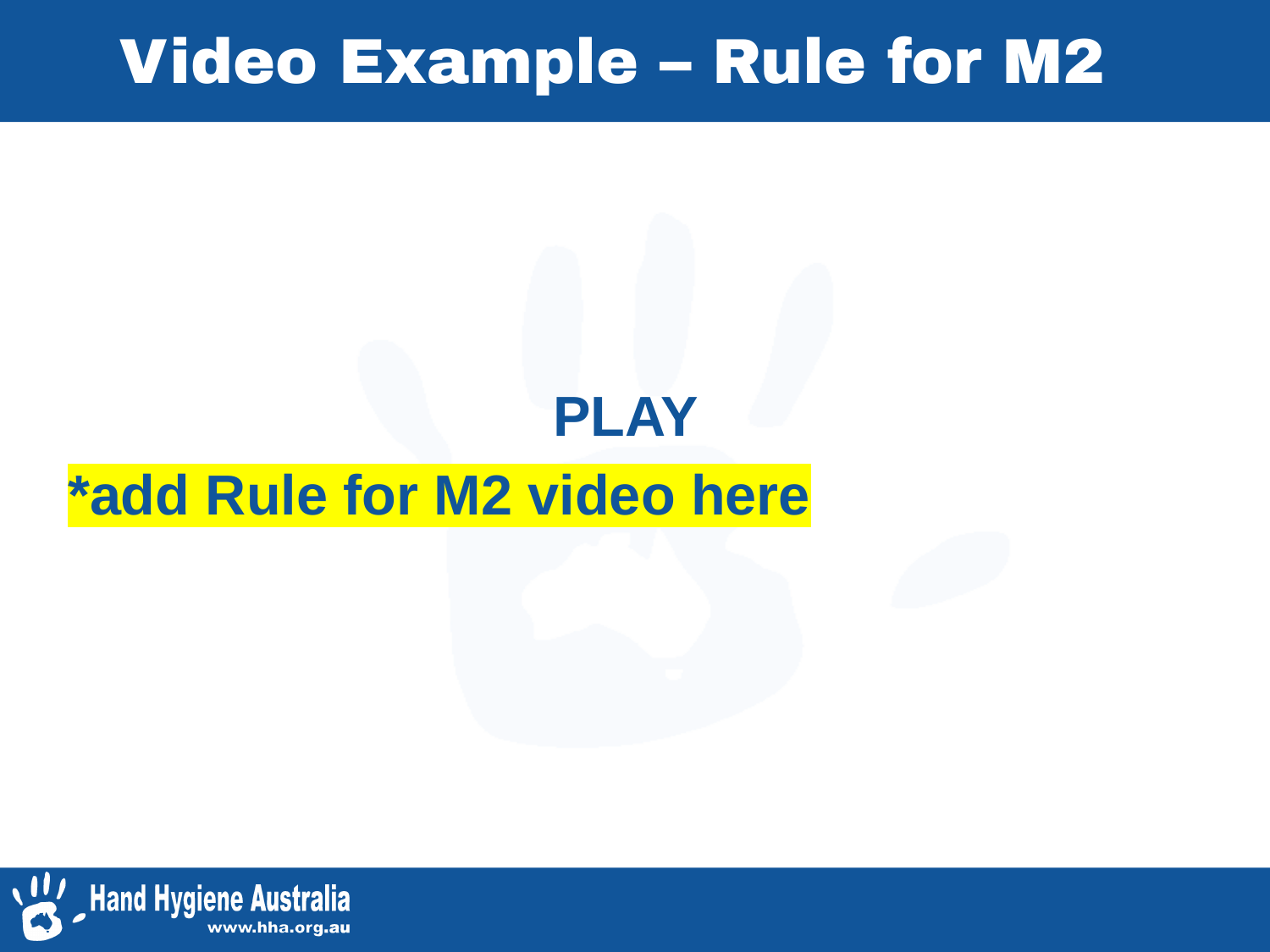

# Video Example – Rule for M2

                               PLAY
*add Rule for M2 video here